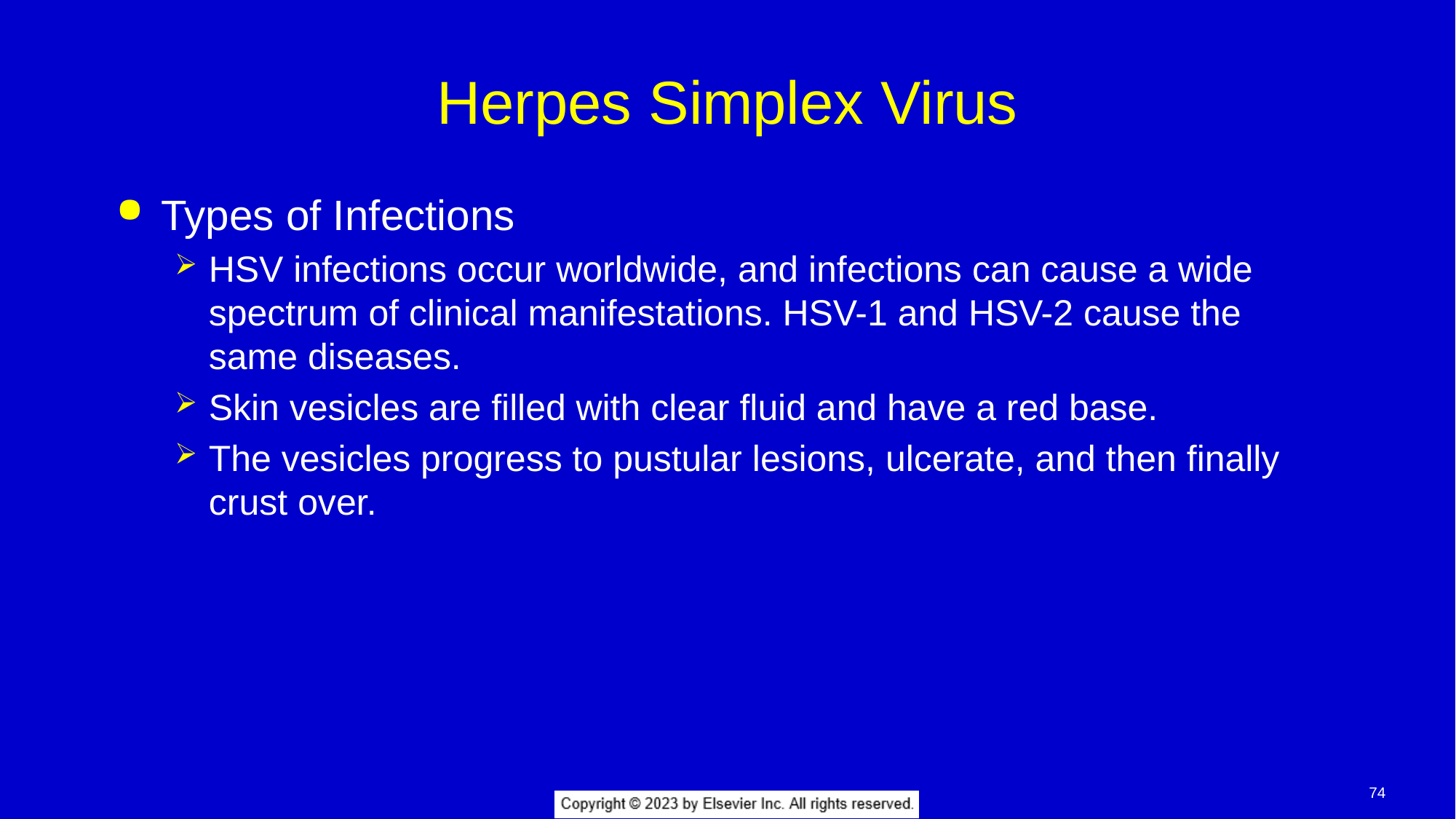

# Herpes Simplex Virus
Types of Infections
HSV infections occur worldwide, and infections can cause a wide spectrum of clinical manifestations. HSV-1 and HSV-2 cause the same diseases.
Skin vesicles are filled with clear fluid and have a red base.
The vesicles progress to pustular lesions, ulcerate, and then finally crust over.